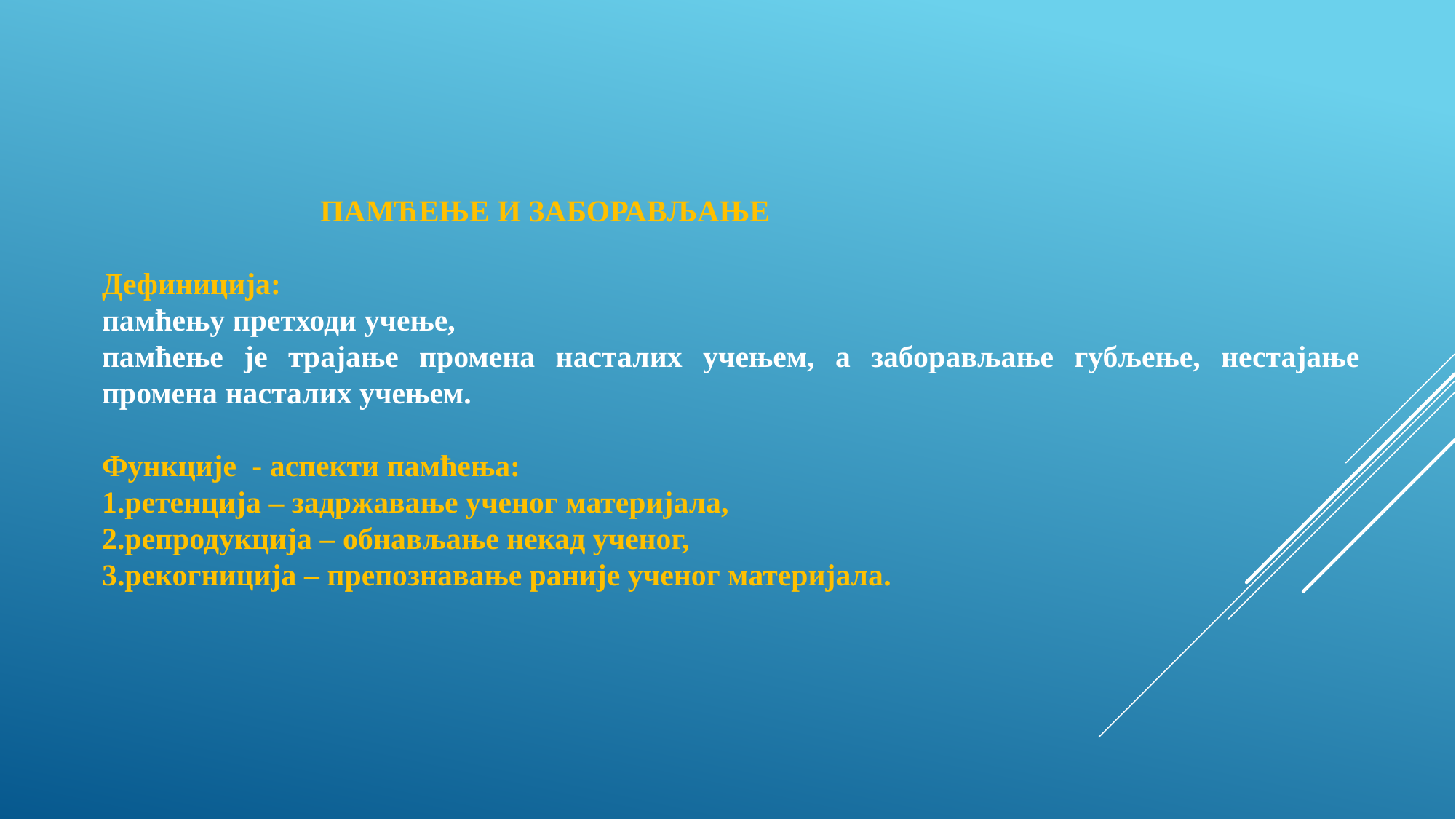

ПАМЋЕЊЕ И ЗАБОРАВЉАЊЕ

Дефиниција:
памћењу претходи учење,
памћење је трајање промена насталих учењем, а заборављање губљење, нестајање промена насталих учењем.

Функције  - аспекти памћења:
1.ретенција – задржавање ученог материјала,
2.репродукција – обнављање некад ученог,
3.рекогниција – препознавање раније ученог материјала.